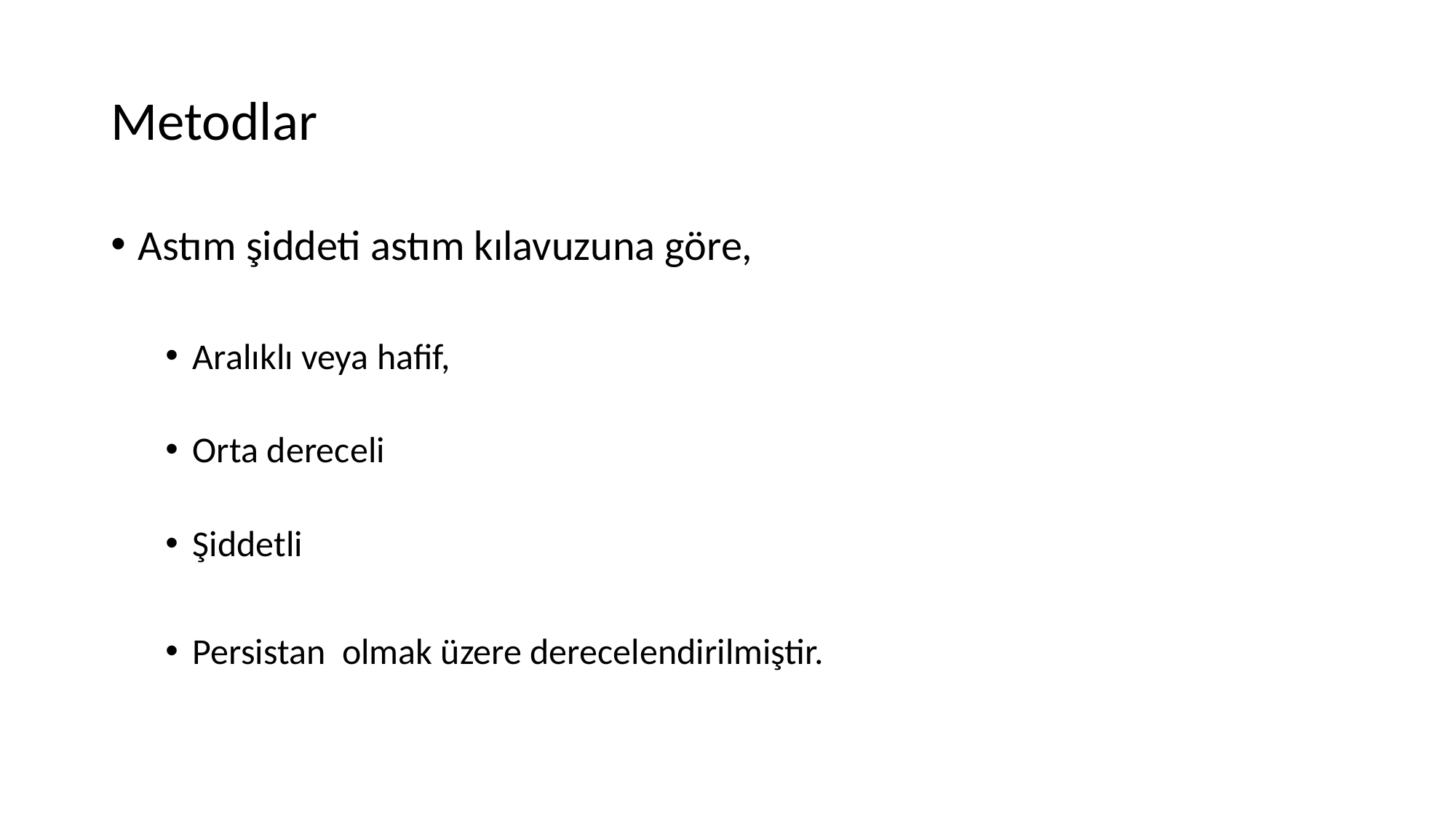

# Metodlar
Astım şiddeti astım kılavuzuna göre,

Aralıklı veya hafif,

Orta dereceli

Şiddetli

Persistan  olmak üzere derecelendirilmiştir.